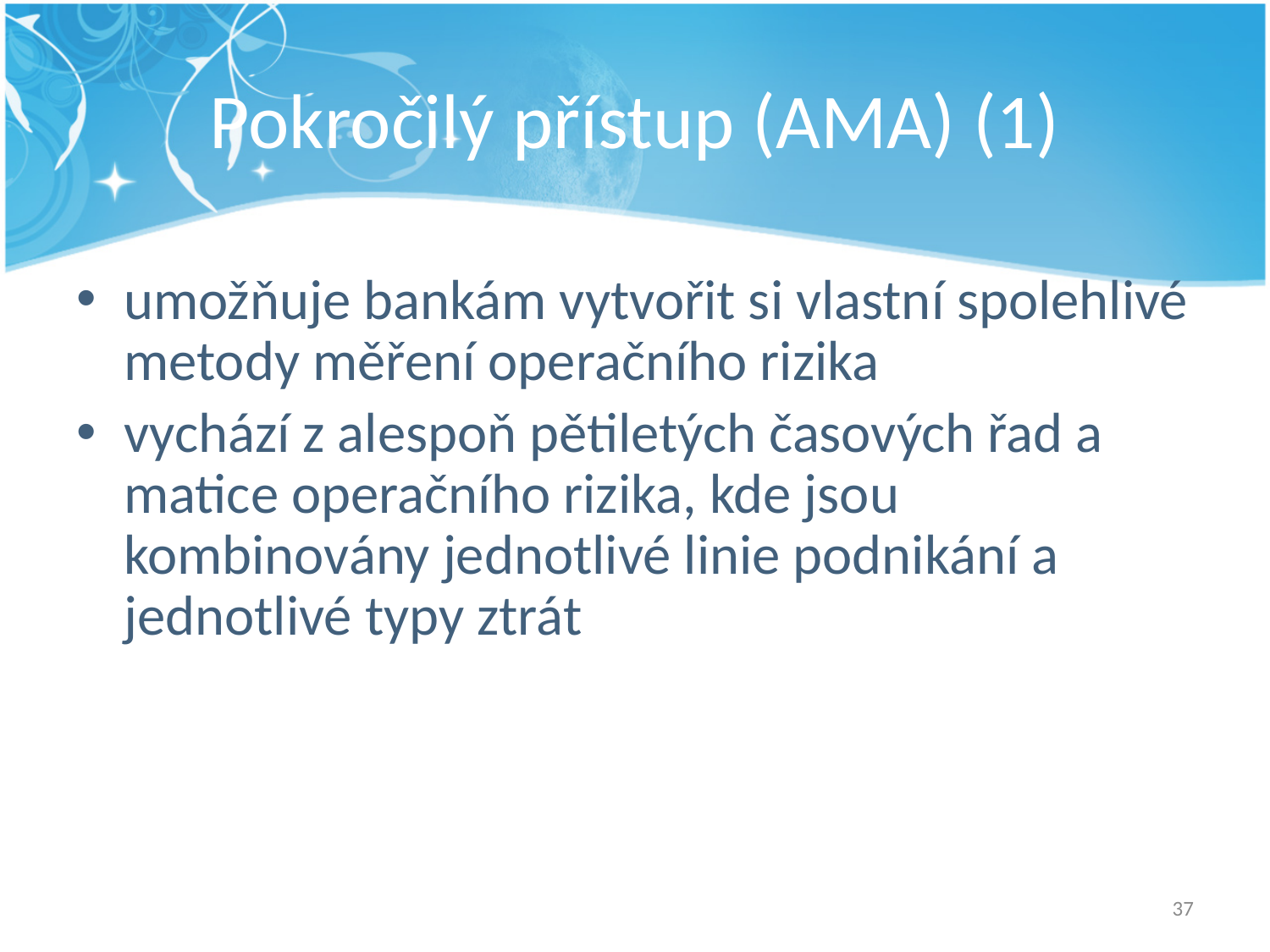

# Pokročilý přístup (AMA) (1)
umožňuje bankám vytvořit si vlastní spolehlivé metody měření operačního rizika
vychází z alespoň pětiletých časových řad a matice operačního rizika, kde jsou kombinovány jednotlivé linie podnikání a jednotlivé typy ztrát
37